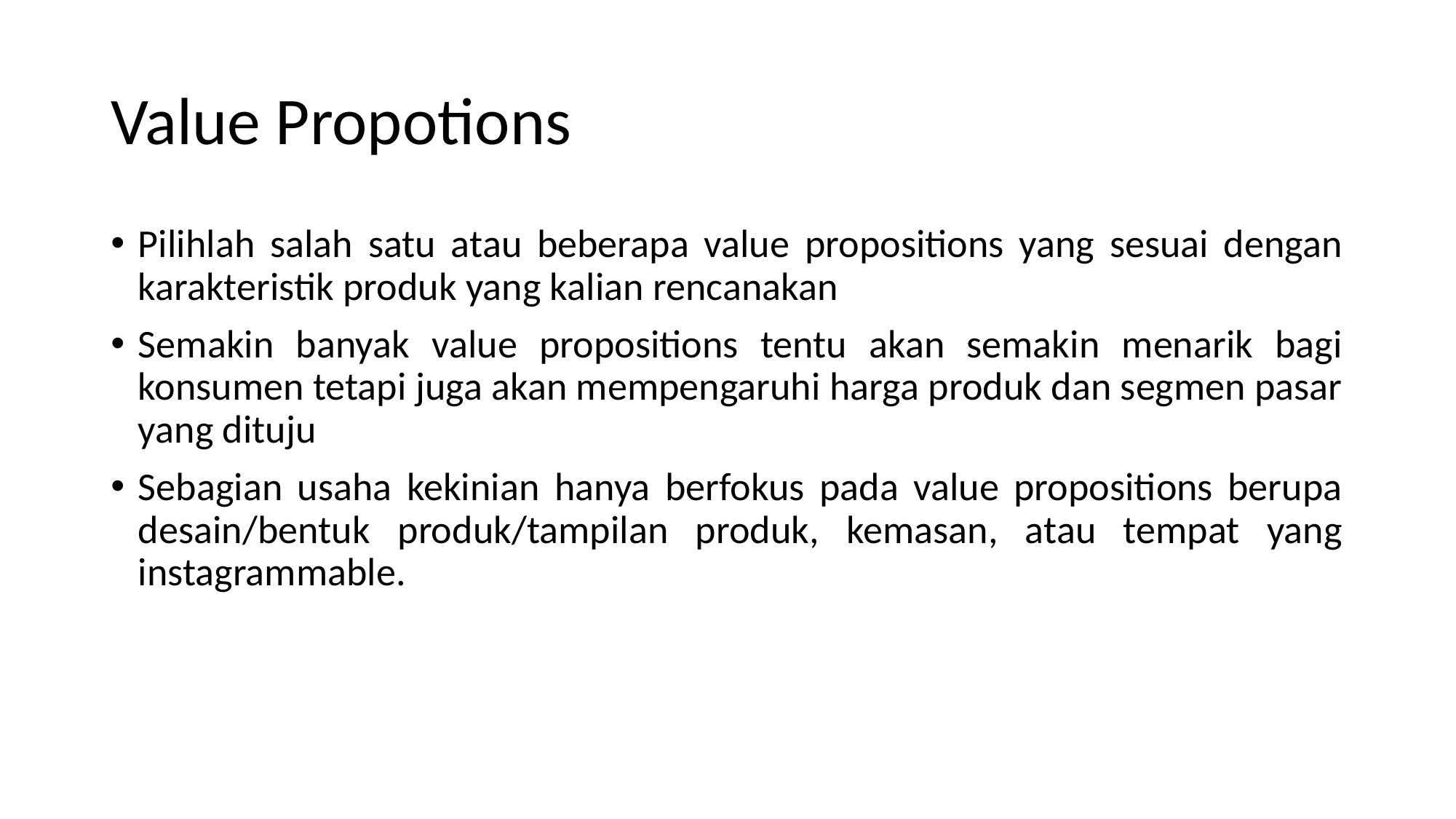

# Value Propotions
Pilihlah salah satu atau beberapa value propositions yang sesuai dengan karakteristik produk yang kalian rencanakan
Semakin banyak value propositions tentu akan semakin menarik bagi konsumen tetapi juga akan mempengaruhi harga produk dan segmen pasar yang dituju
Sebagian usaha kekinian hanya berfokus pada value propositions berupa desain/bentuk produk/tampilan produk, kemasan, atau tempat yang instagrammable.